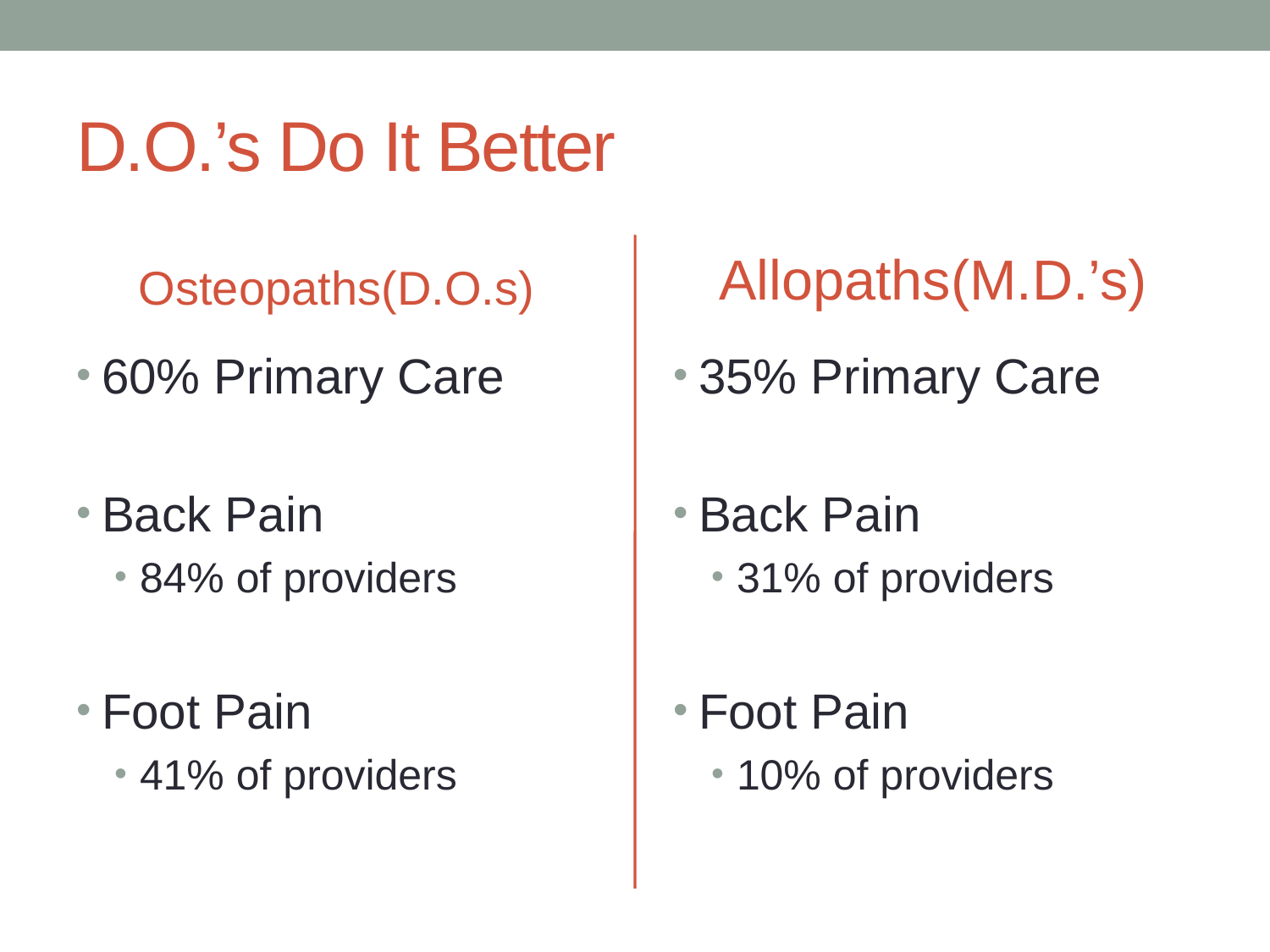

# D.O.’s Do It Better

Osteopaths(D.O.s)
Allopaths(M.D.’s)
60% Primary Care

Back Pain
84% of providers

Foot Pain
41% of providers

35% Primary Care

Back Pain
31% of providers

Foot Pain
10% of providers